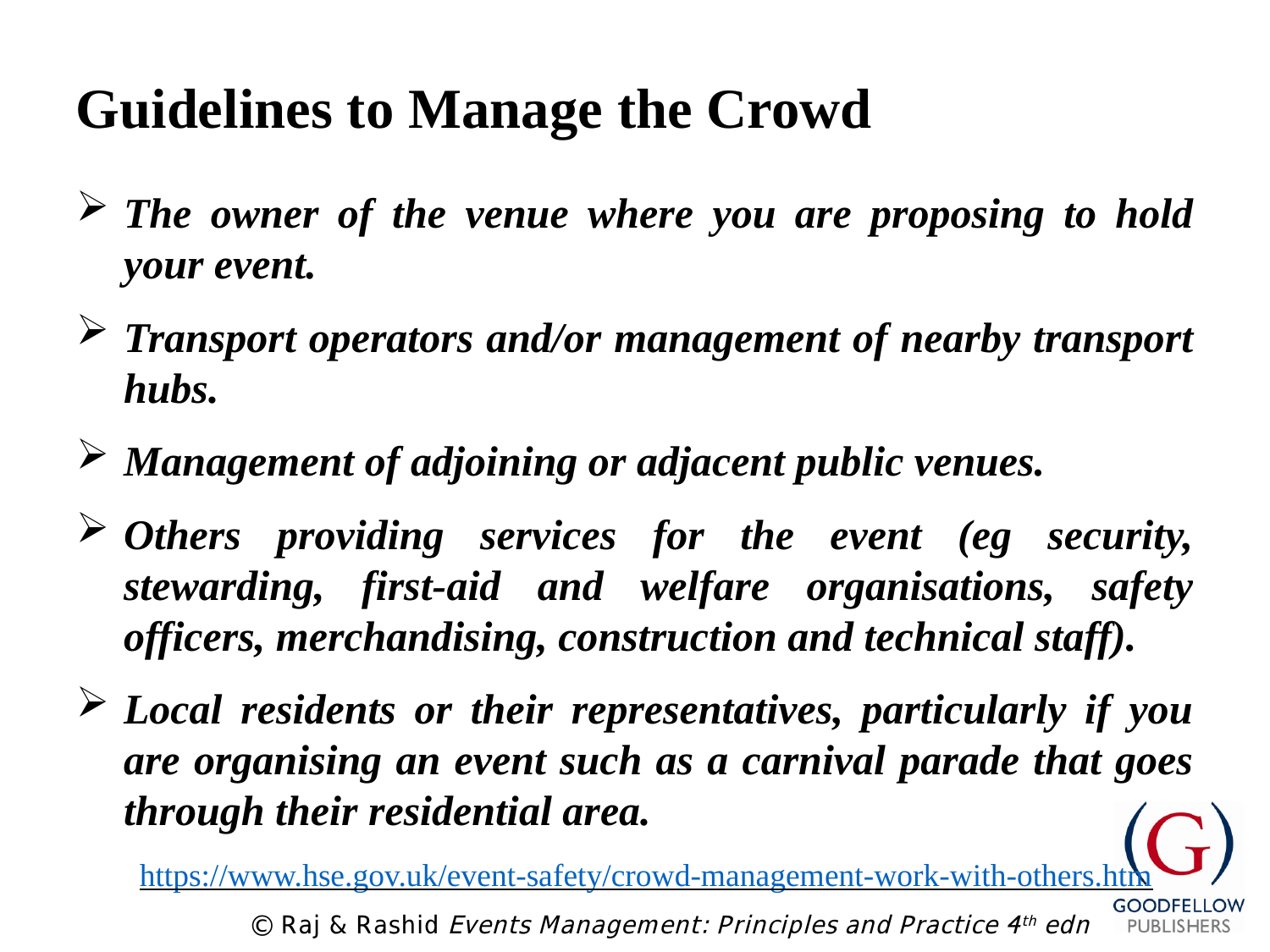

# Guidelines to Manage the Crowd
The owner of the venue where you are proposing to hold your event.
Transport operators and/or management of nearby transport hubs.
Management of adjoining or adjacent public venues.
Others providing services for the event (eg security, stewarding, first-aid and welfare organisations, safety officers, merchandising, construction and technical staff).
Local residents or their representatives, particularly if you are organising an event such as a carnival parade that goes through their residential area.
https://www.hse.gov.uk/event-safety/crowd-management-work-with-others.htm